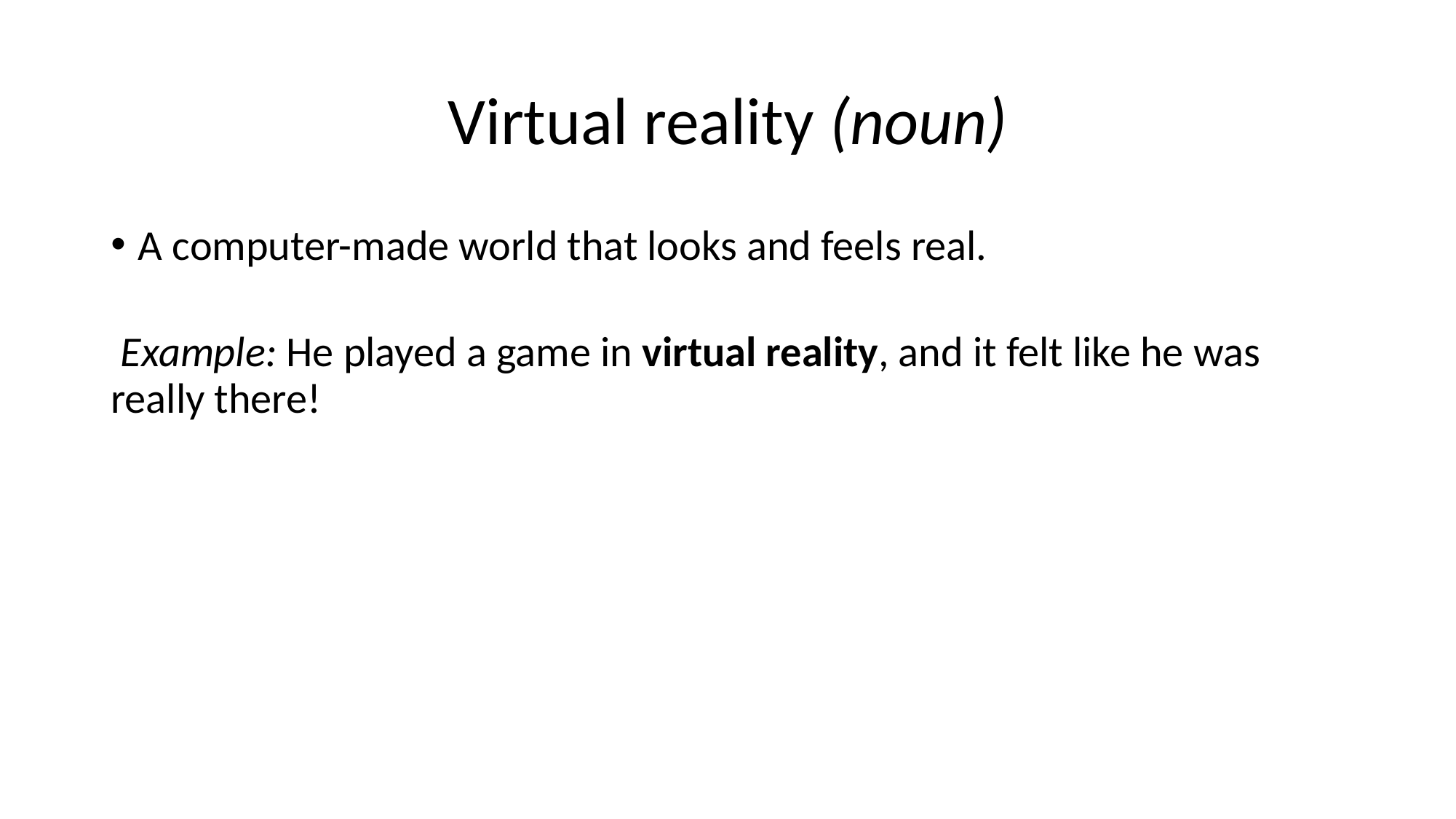

# Virtual reality (noun)
A computer-made world that looks and feels real.
 Example: He played a game in virtual reality, and it felt like he was really there!